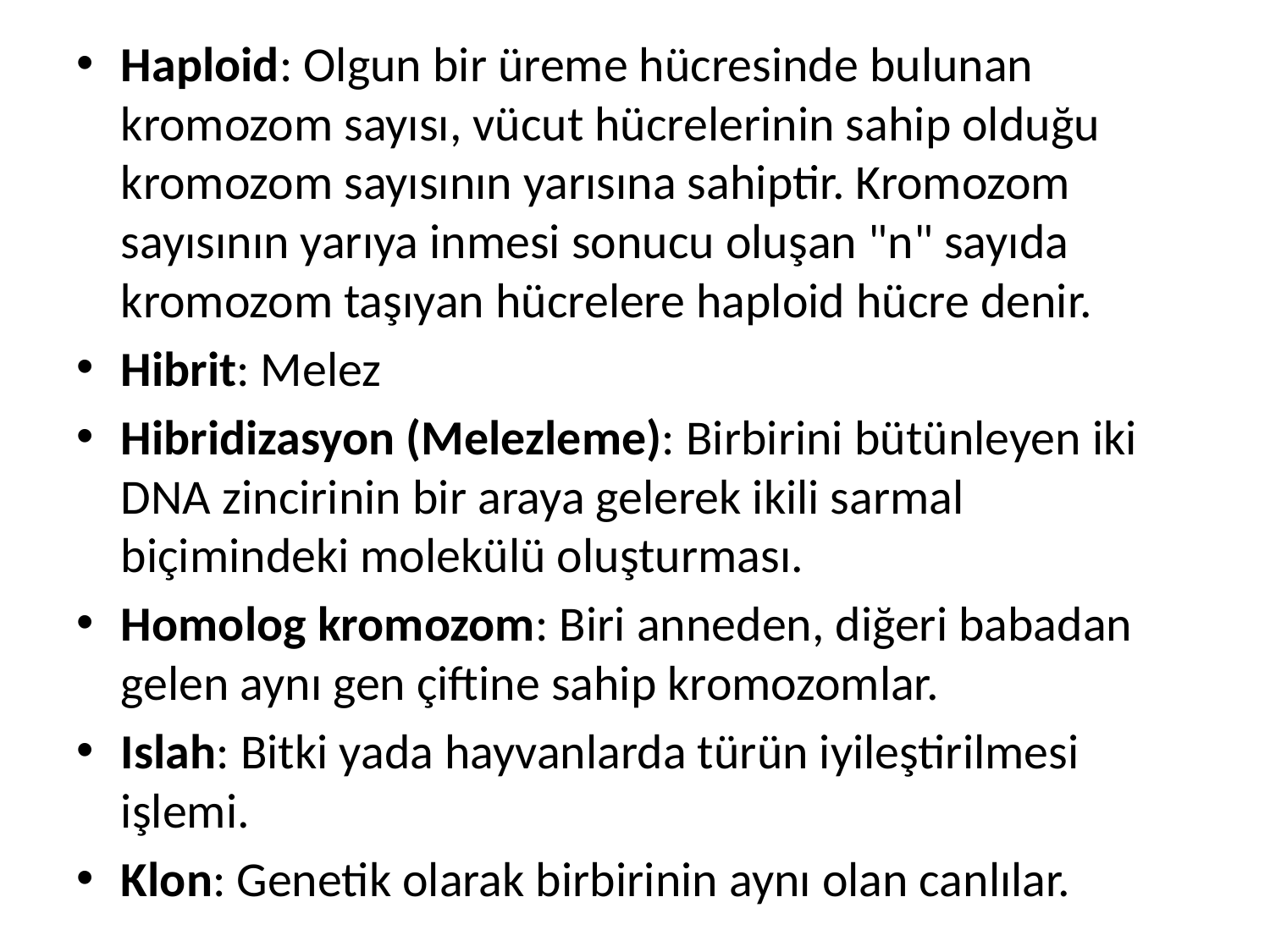

Haploid: Olgun bir üreme hücresinde bulunan kromozom sayısı, vücut hücrelerinin sahip olduğu kromozom sayısının yarısına sahiptir. Kromozom sayısının yarıya inmesi sonucu oluşan "n" sayıda kromozom taşıyan hücrelere haploid hücre denir.
Hibrit: Melez
Hibridizasyon (Melezleme): Birbirini bütünleyen iki DNA zincirinin bir araya gelerek ikili sarmal biçimindeki molekülü oluşturması.
Homolog kromozom: Biri anneden, diğeri babadan gelen aynı gen çiftine sahip kromozomlar.
Islah: Bitki yada hayvanlarda türün iyileştirilmesi işlemi.
Klon: Genetik olarak birbirinin aynı olan canlılar.